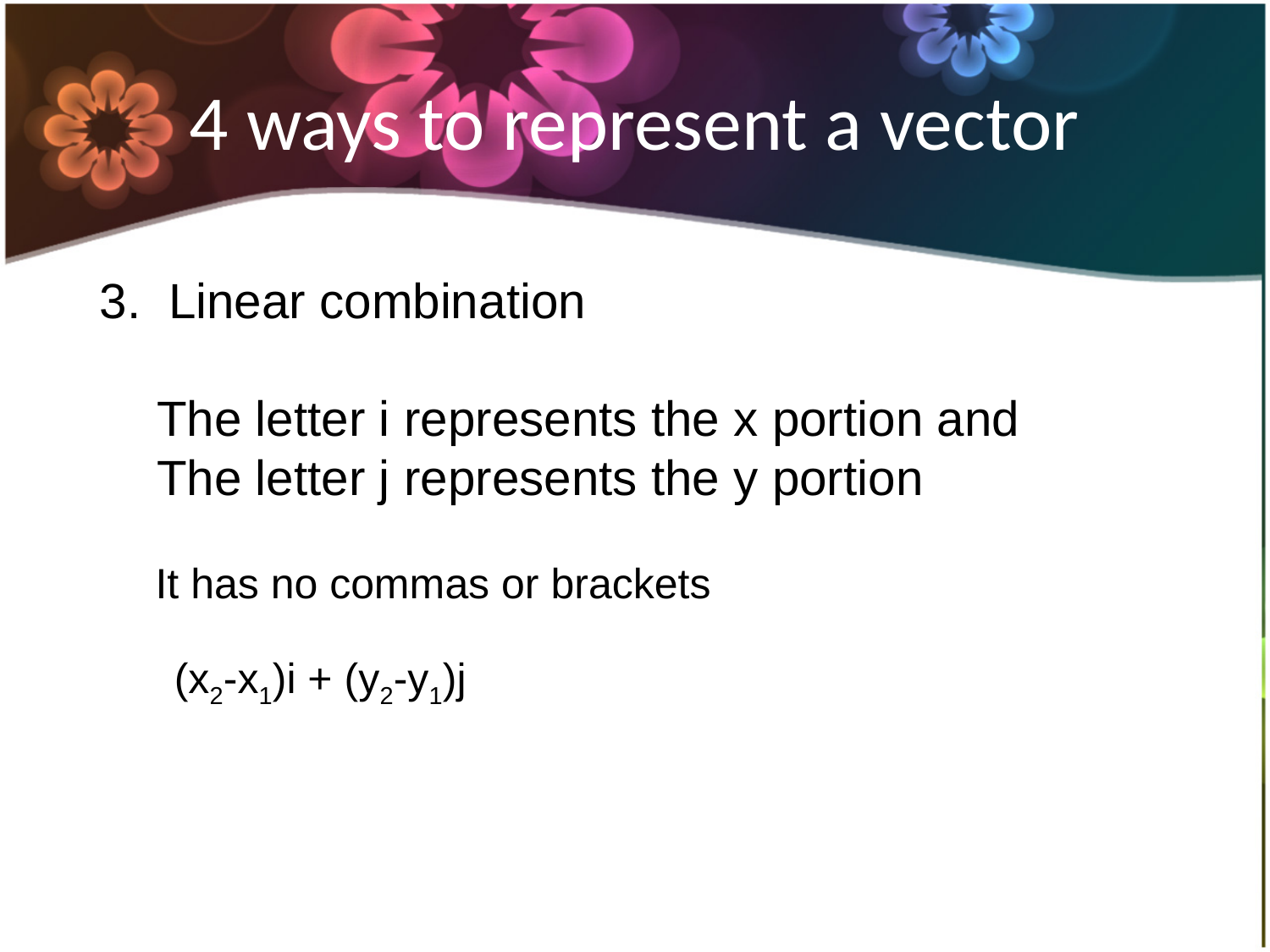

# 4 ways to represent a vector
3.  Linear combination
The letter i represents the x portion and
The letter j represents the y portion
It has no commas or brackets
 (x2-x1)i + (y2-y1)j